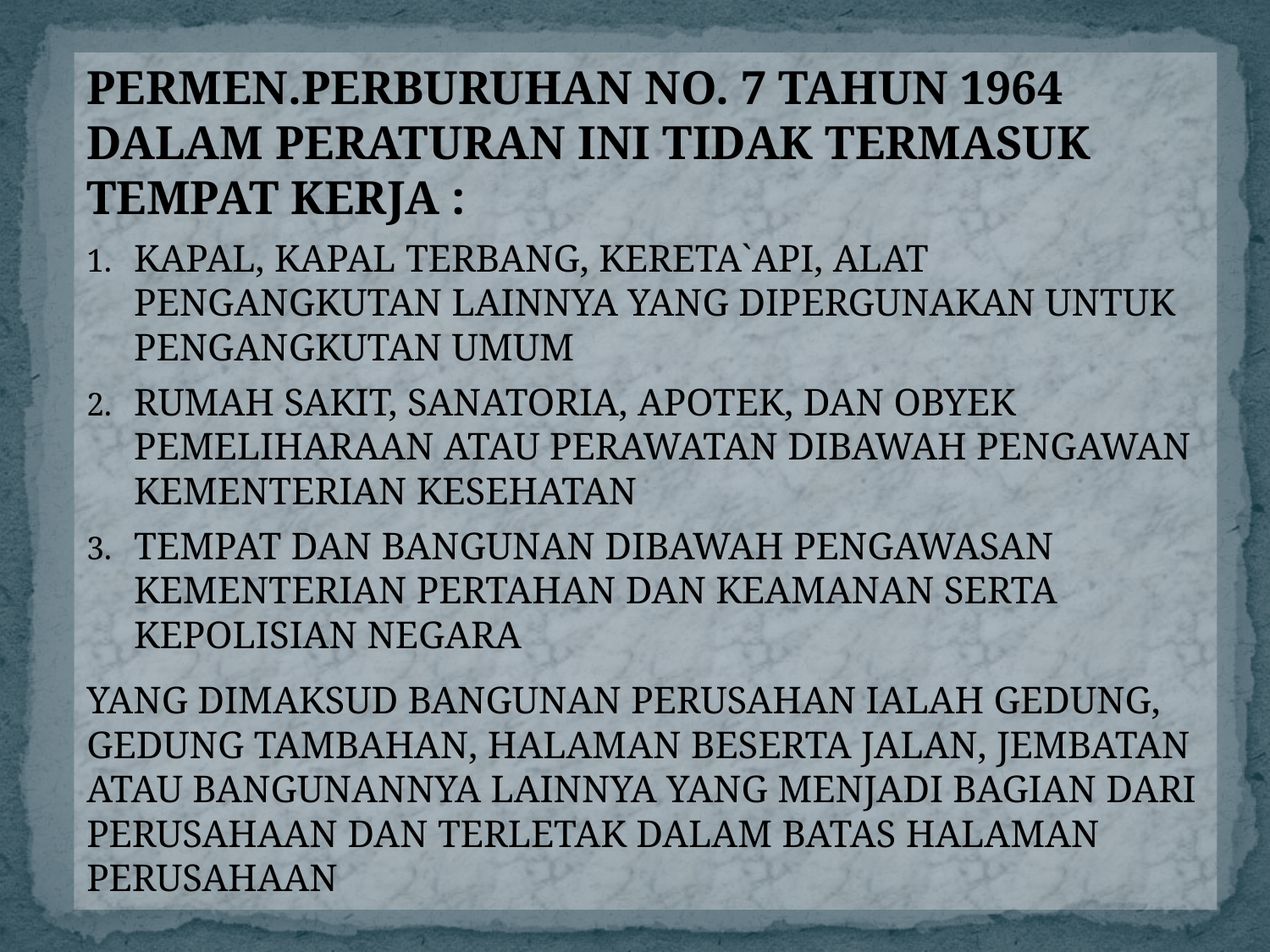

PERMEN.PERBURUHAN NO. 7 TAHUN 1964  DALAM PERATURAN INI TIDAK TERMASUK TEMPAT KERJA :
KAPAL, KAPAL TERBANG, KERETA`API, ALAT PENGANGKUTAN LAINNYA YANG DIPERGUNAKAN UNTUK PENGANGKUTAN UMUM
RUMAH SAKIT, SANATORIA, APOTEK, DAN OBYEK PEMELIHARAAN ATAU PERAWATAN DIBAWAH PENGAWAN KEMENTERIAN KESEHATAN
TEMPAT DAN BANGUNAN DIBAWAH PENGAWASAN KEMENTERIAN PERTAHAN DAN KEAMANAN SERTA KEPOLISIAN NEGARA
YANG DIMAKSUD BANGUNAN PERUSAHAN IALAH GEDUNG, GEDUNG TAMBAHAN, HALAMAN BESERTA JALAN, JEMBATAN ATAU BANGUNANNYA LAINNYA YANG MENJADI BAGIAN DARI PERUSAHAAN DAN TERLETAK DALAM BATAS HALAMAN PERUSAHAAN